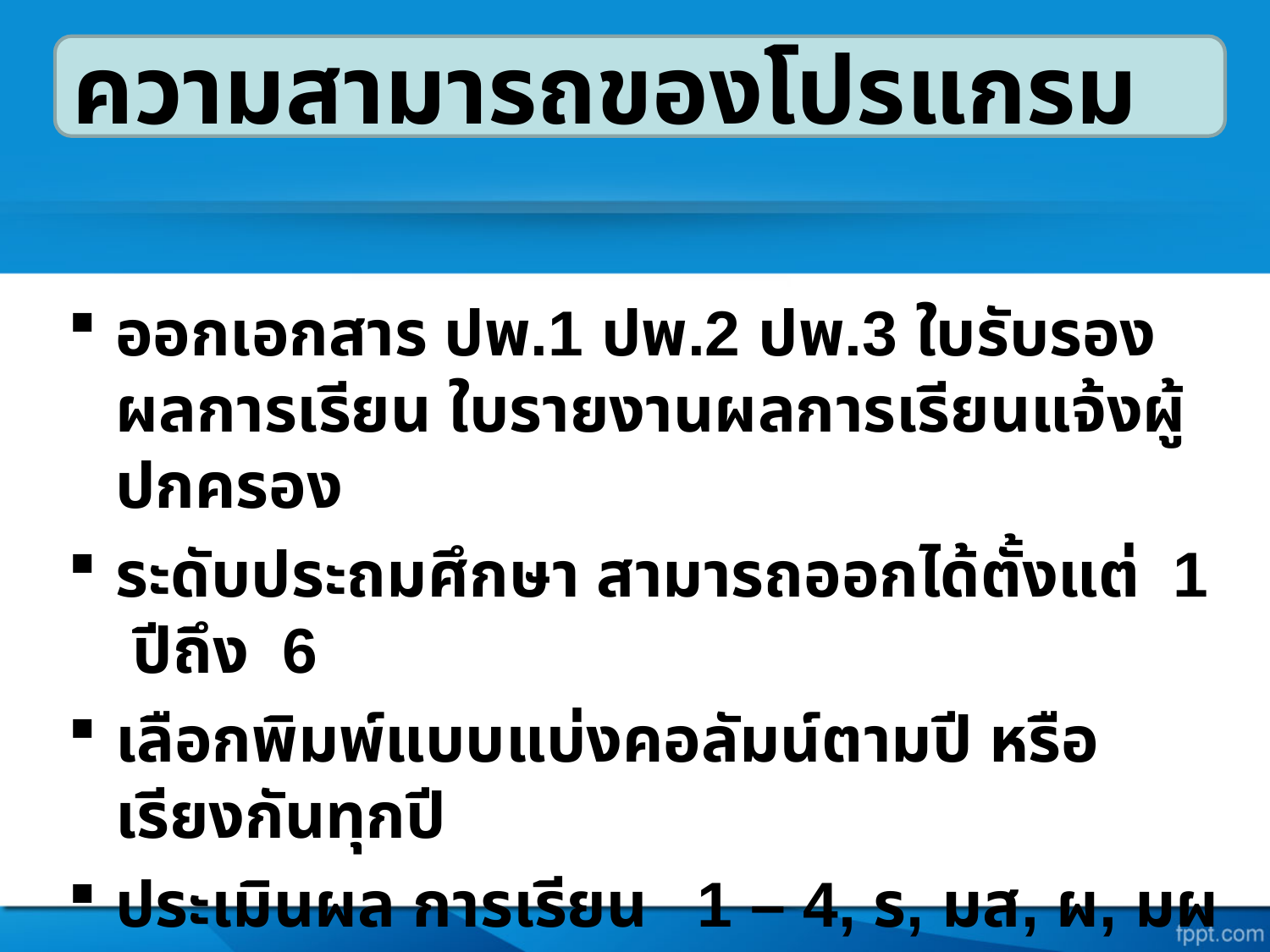

ความสามารถของโปรแกรม
ออกเอกสาร ปพ.1 ปพ.2 ปพ.3 ใบรับรองผลการเรียน ใบรายงานผลการเรียนแจ้งผู้ปกครอง
ระดับประถมศึกษา สามารถออกได้ตั้งแต่  1  ปีถึง  6
เลือกพิมพ์แบบแบ่งคอลัมน์ตามปี หรือ เรียงกันทุกปี
ประเมินผล การเรียน   1 – 4, ร, มส, ผ, มผ
กำหนดค่าสัดส่วนผลการเรียนและผลการทดสอบระดับชาติ
คำนวณผลการเรียนเฉลี่ยสะสม